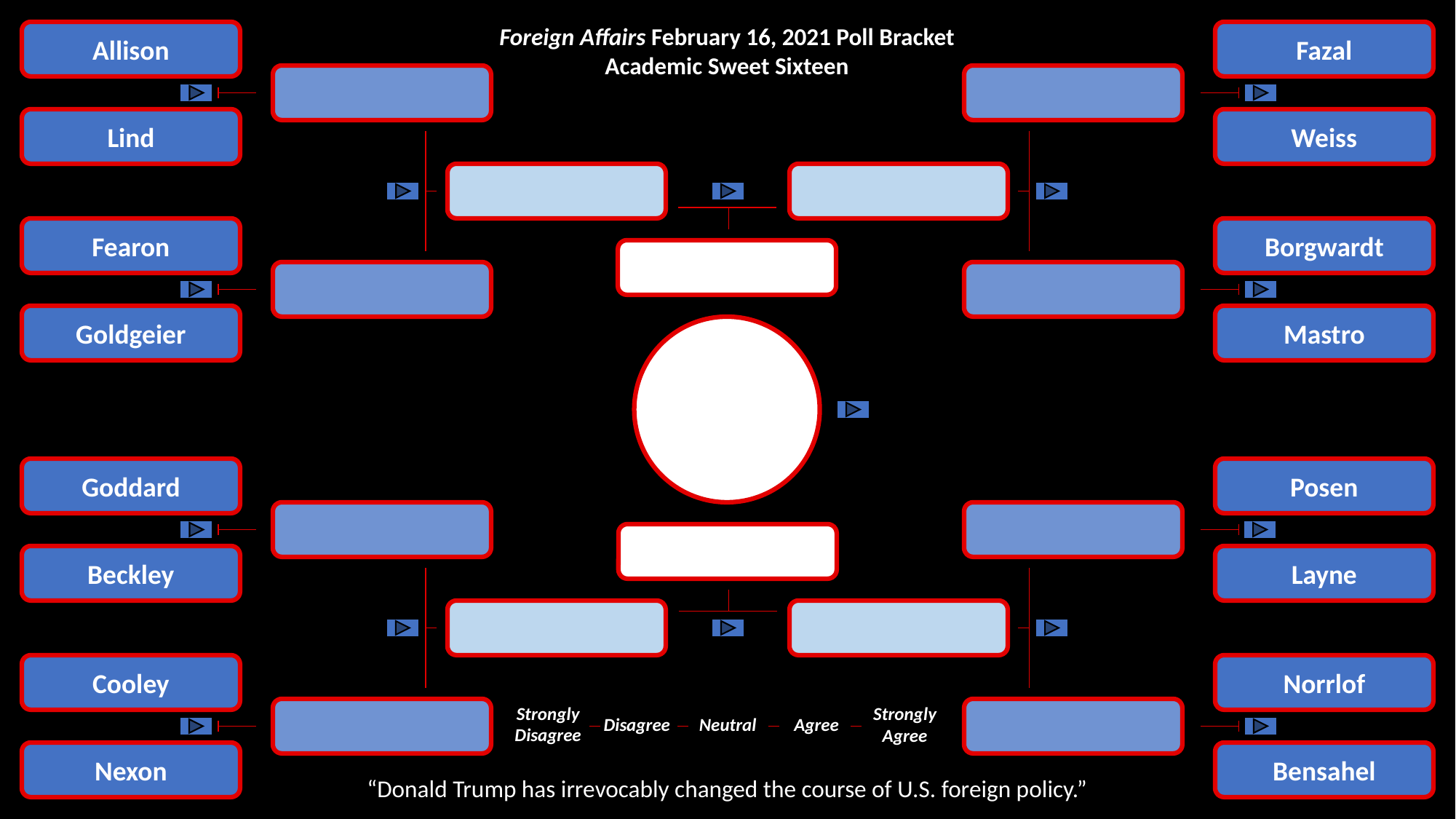

Foreign Affairs February 16, 2021 Poll Bracket
Academic Sweet Sixteen
Allison
Fazal

Lind
Weiss

Fearon
Borgwardt

Goldgeier
Mastro

Goddard
Posen

Beckley
Layne

Cooley
Norrlof
Strongly Disagree
Strongly Agree

Disagree
Agree
Neutral

Nexon
Bensahel
“Donald Trump has irrevocably changed the course of U.S. foreign policy.”